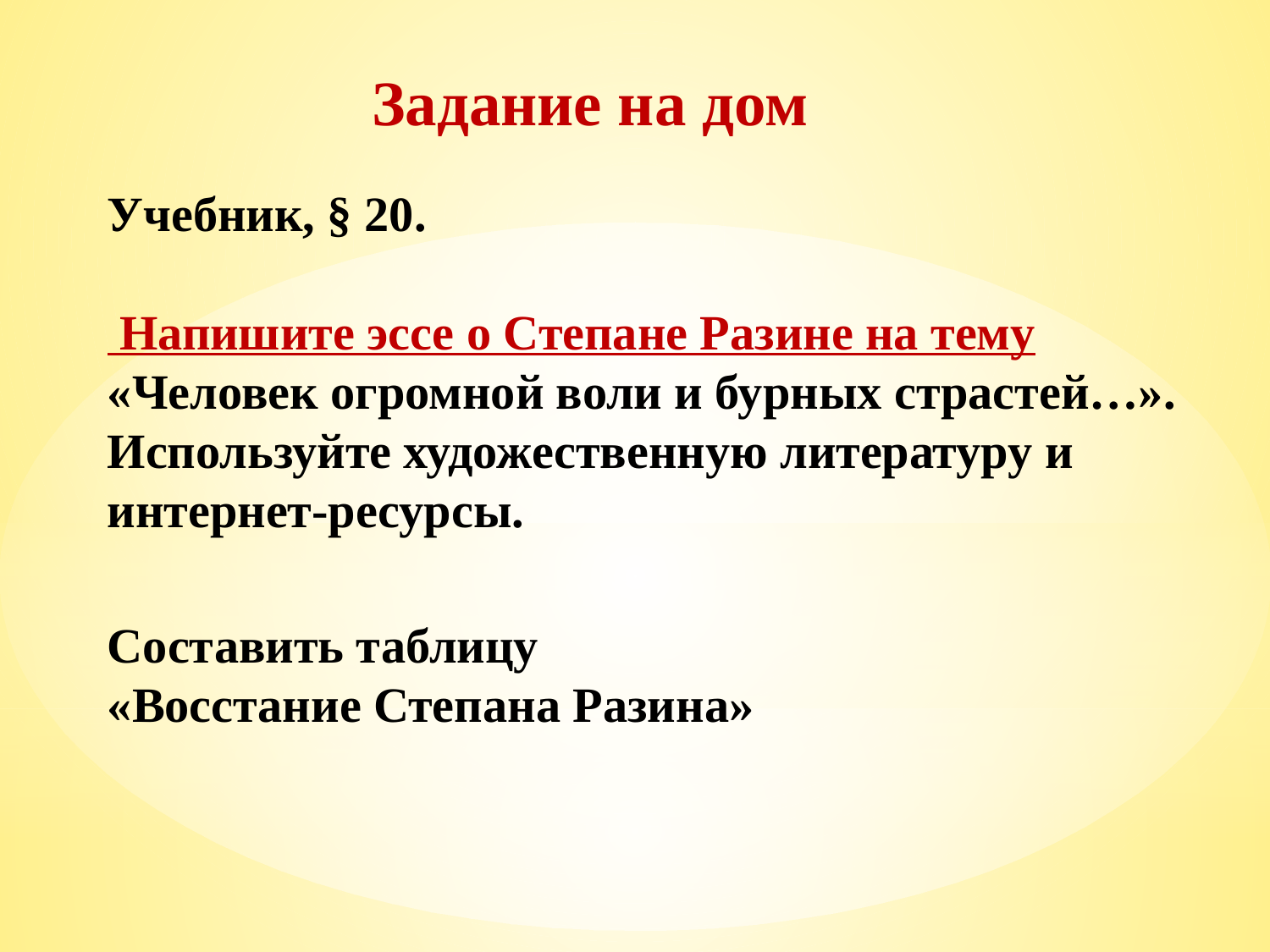

Задание на дом
Учебник, § 20.

 Напишите эссе о Степане Разине на тему «Человек огромной воли и бурных страстей…». Используйте художественную литературу и интернет-ресурсы.
Составить таблицу
«Восстание Степана Разина»